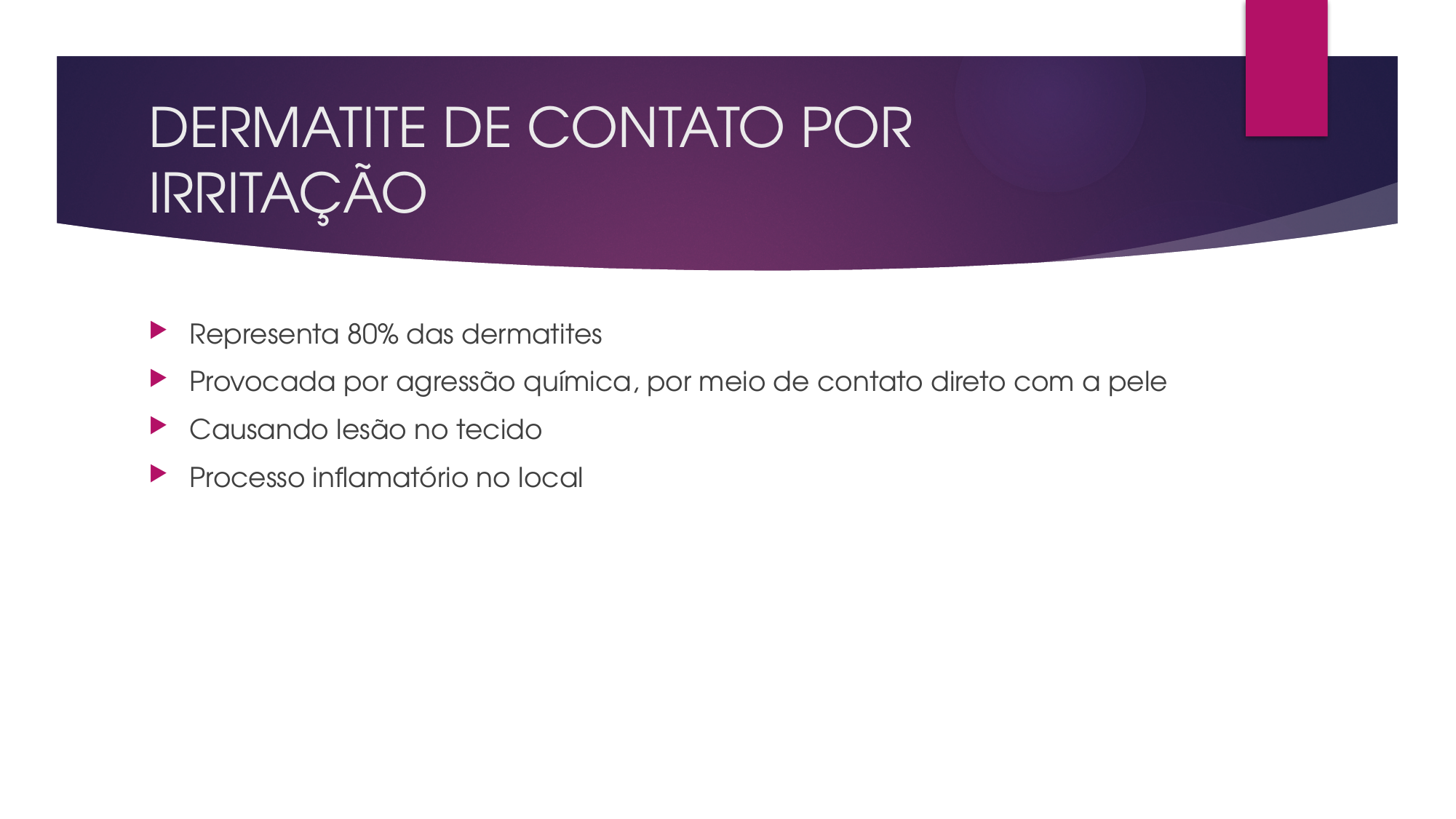

# DERMATITE DE CONTATO POR IRRITAÇÃO
Representa 80% das dermatites
Provocada por agressão química, por meio de contato direto com a pele
Causando lesão no tecido
Processo inflamatório no local